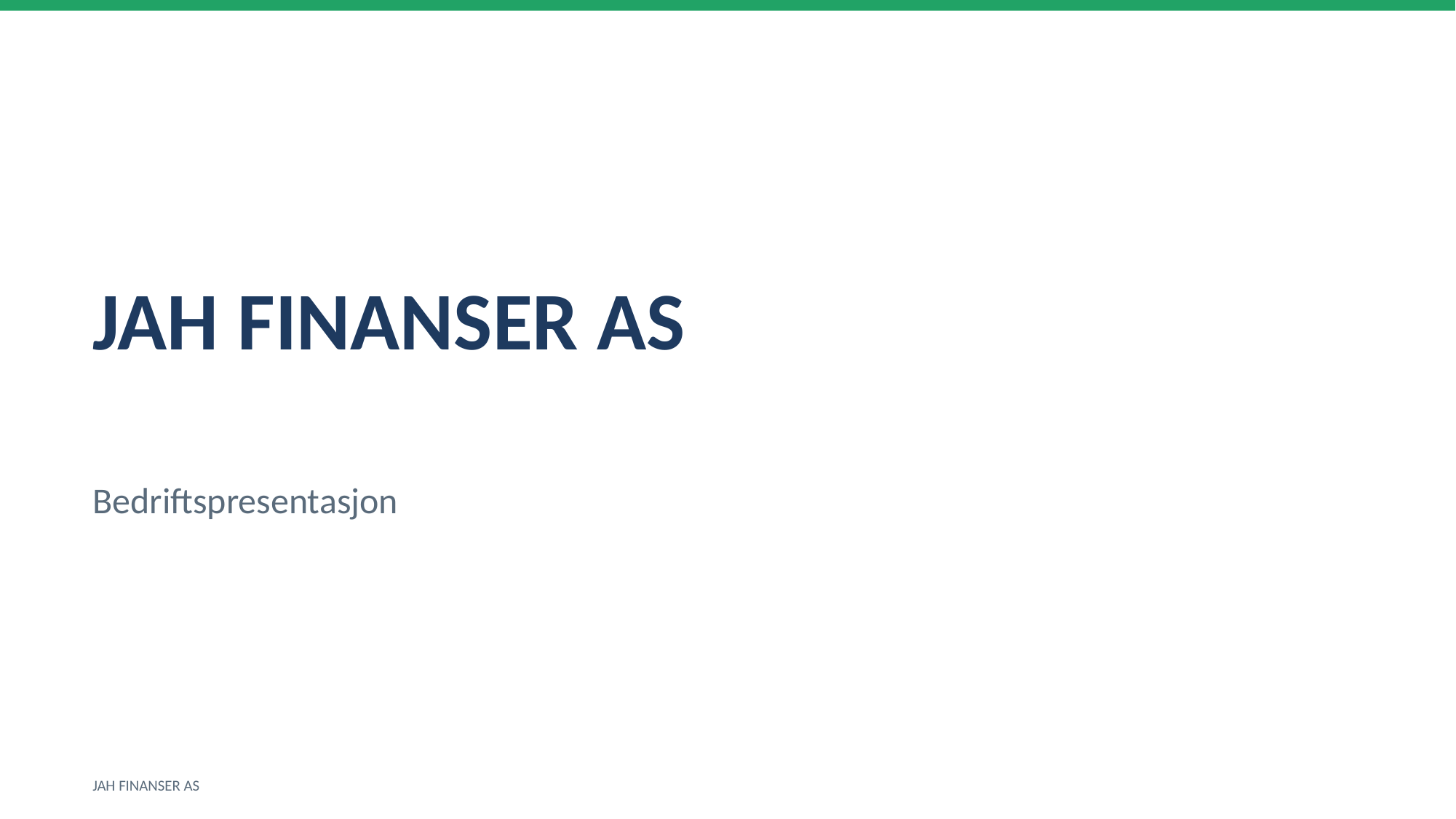

JAH FINANSER AS
Bedriftspresentasjon
JAH FINANSER AS